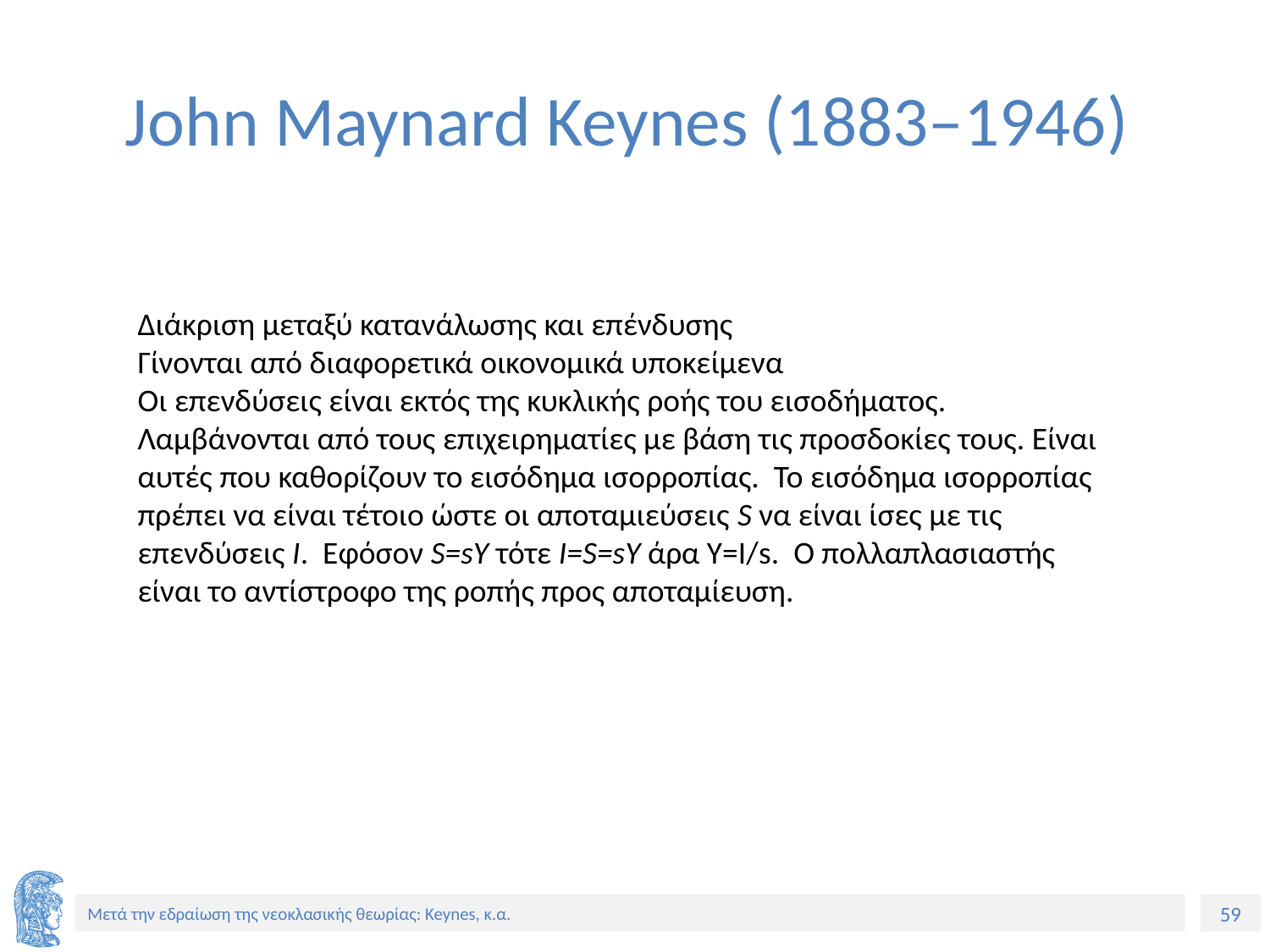

# John Maynard Keynes (1883–1946)
Διάκριση μεταξύ κατανάλωσης και επένδυσης
Γίνονται από διαφορετικά οικονομικά υποκείμενα
Οι επενδύσεις είναι εκτός της κυκλικής ροής του εισοδήματος. Λαμβάνονται από τους επιχειρηματίες με βάση τις προσδοκίες τους. Είναι αυτές που καθορίζουν το εισόδημα ισορροπίας.  Το εισόδημα ισορροπίας πρέπει να είναι τέτοιο ώστε οι αποταμιεύσεις S να είναι ίσες με τις επενδύσεις Ι.  Εφόσον S=sY τότε Ι=S=sY άρα Υ=Ι/s.  Ο πολλαπλασιαστής είναι το αντίστροφο της ροπής προς αποταμίευση.